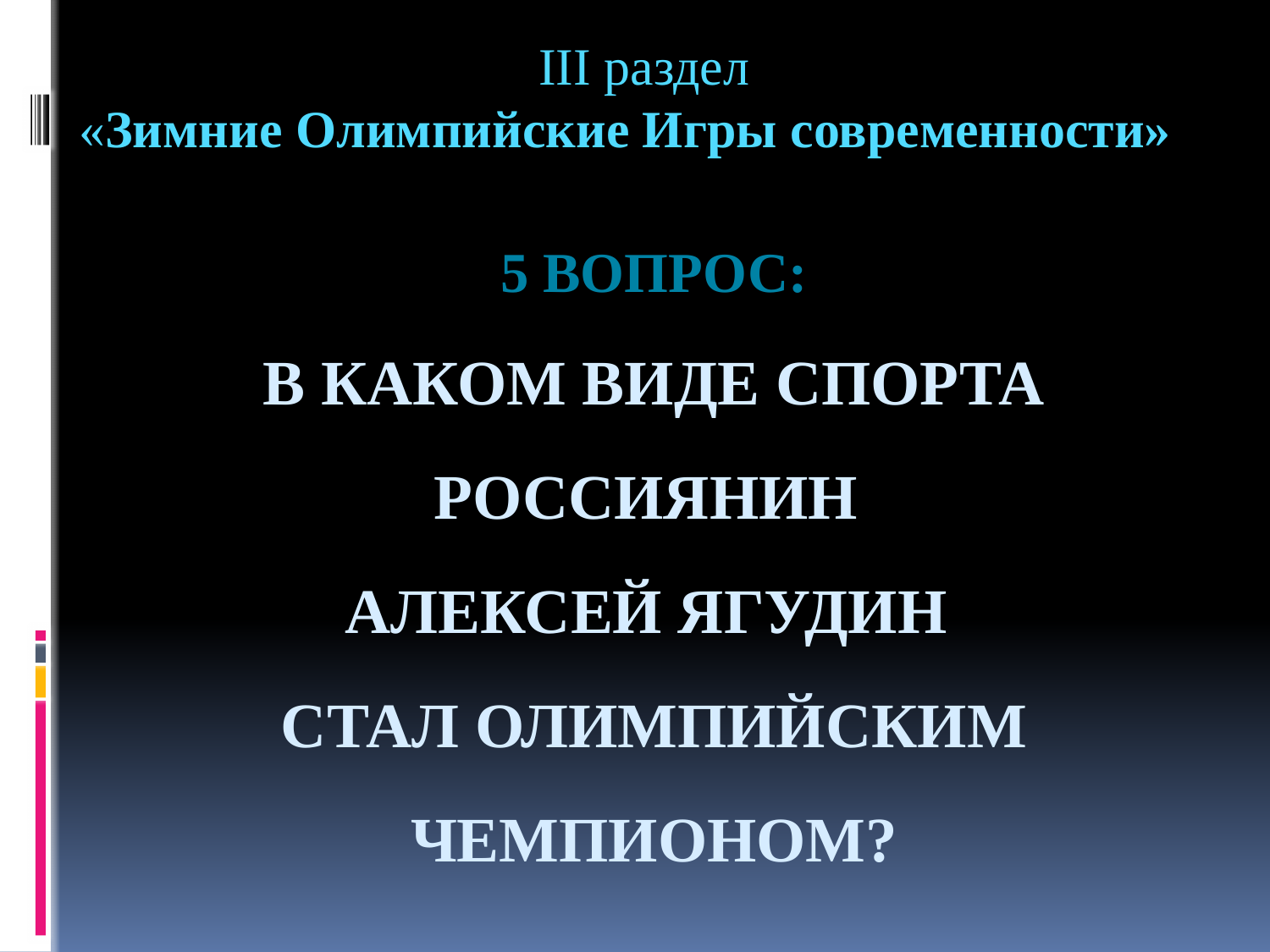

III раздел
«Зимние Олимпийские Игры современности»

# 5 Вопрос: В каком виде спорта россиянин Алексей Ягудин стал Олимпийским чемпионом?